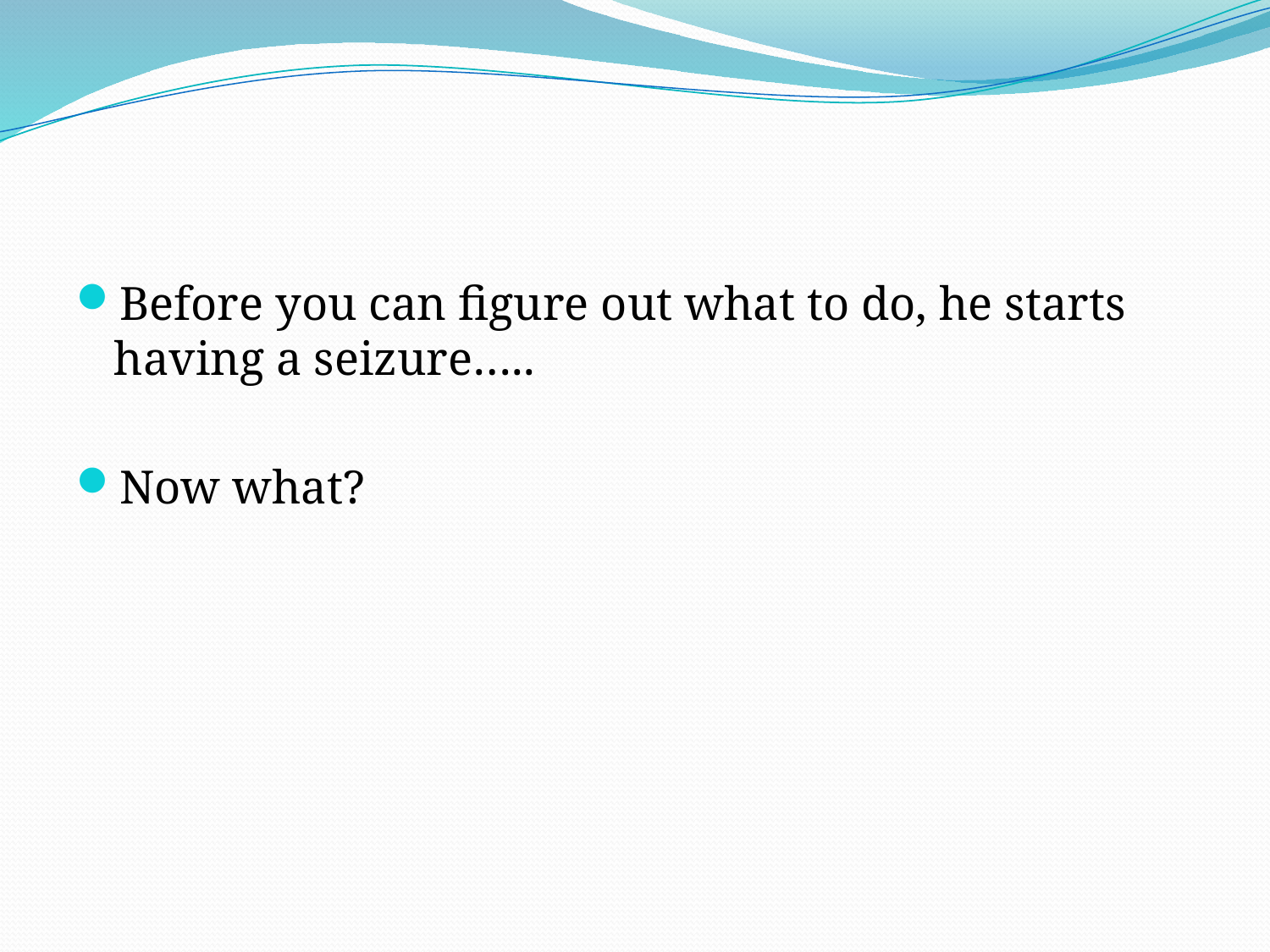

#
Before you can figure out what to do, he starts having a seizure…..

Now what?